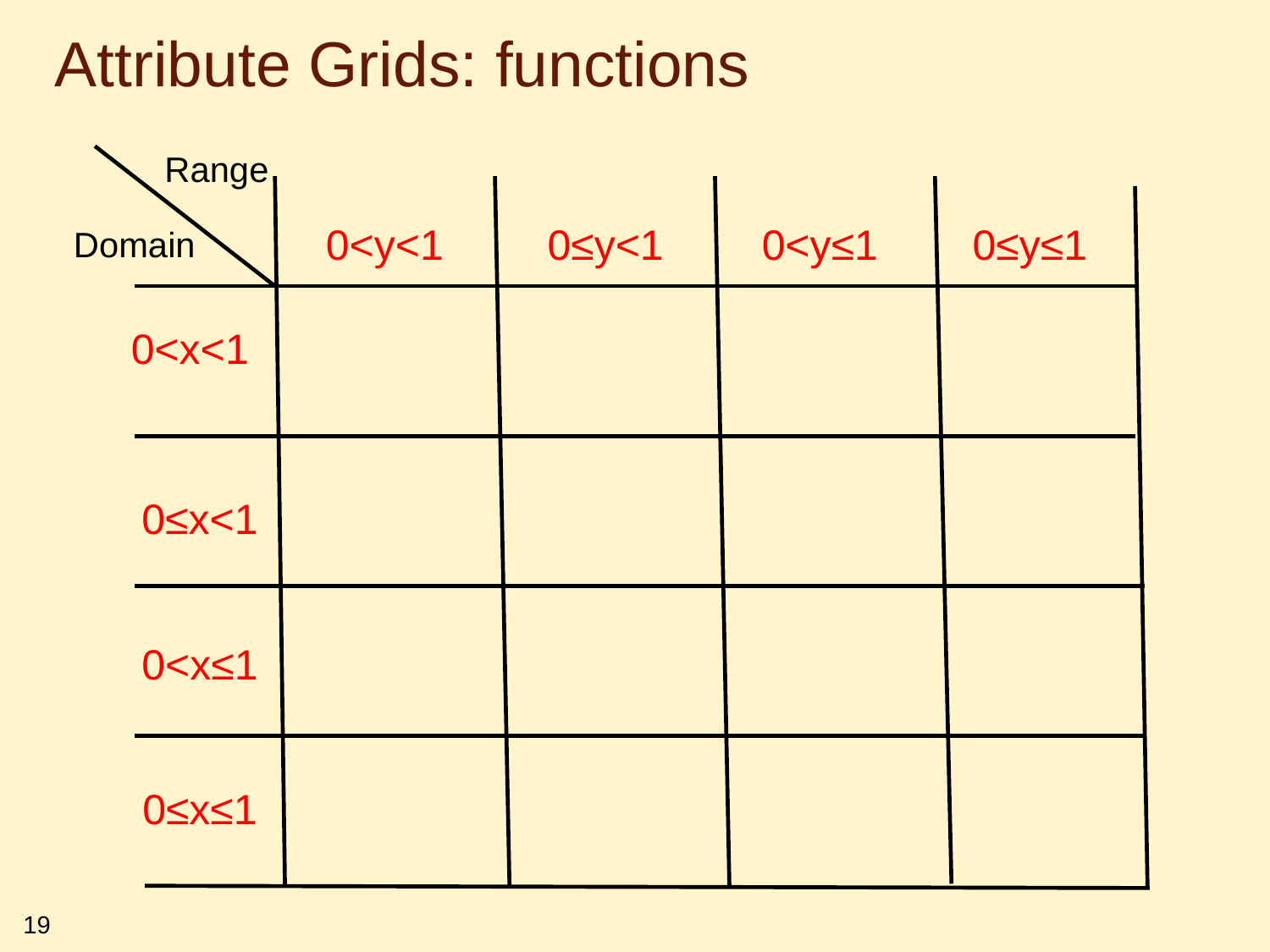

# Attribute Grids: functions
Range
0<y<1
0≤y<1
0<y≤1
0≤y≤1
Domain
0<x<1
0≤x<1
0<x≤1
0≤x≤1